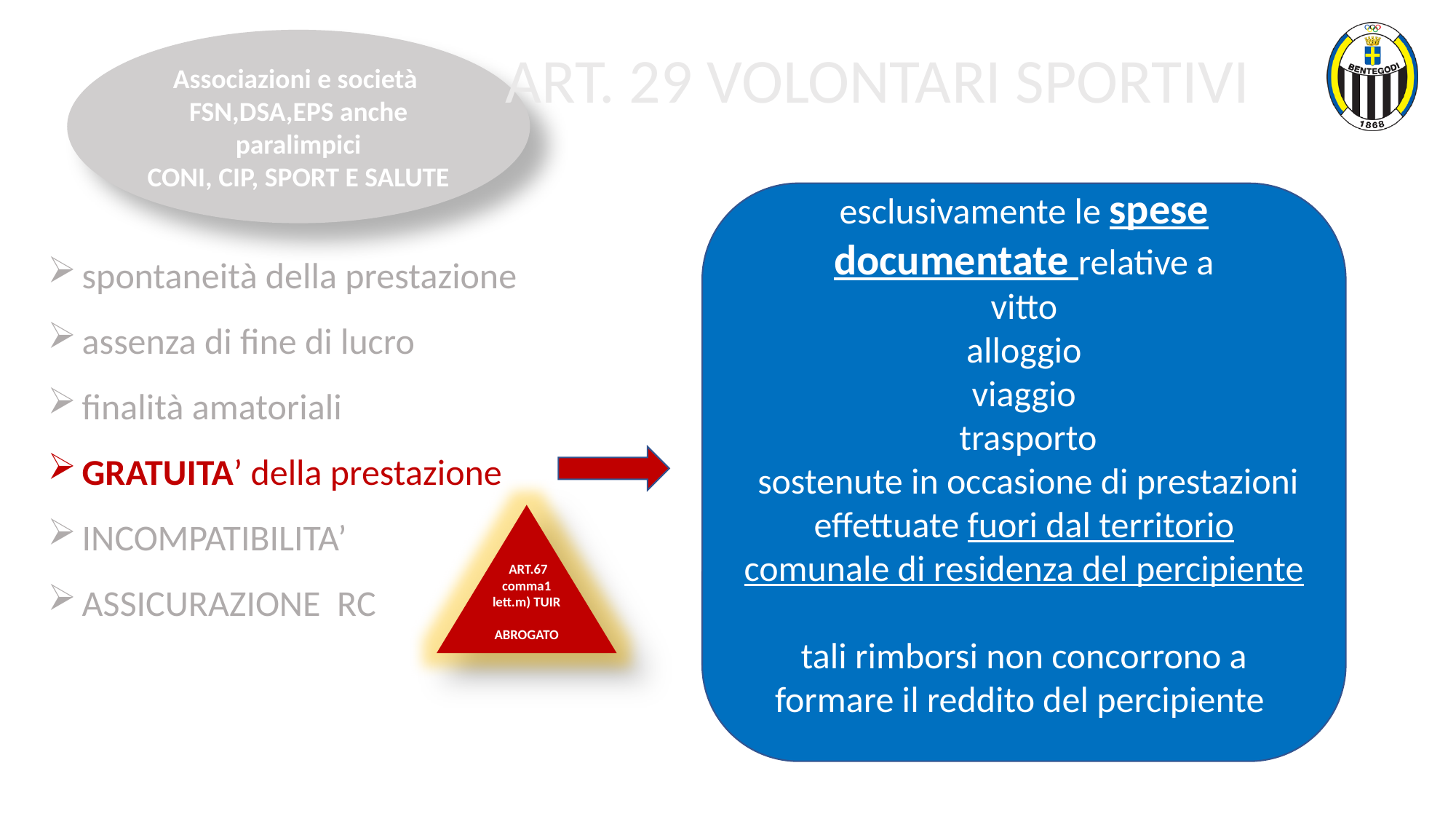

Associazioni e società
FSN,DSA,EPS anche paralimpici
CONI, CIP, SPORT E SALUTE
# ART. 29 VOLONTARI SPORTIVI
esclusivamente le spese documentate relative a
 vitto
alloggio
viaggio
 trasporto
 sostenute in occasione di prestazioni effettuate fuori dal territorio comunale di residenza del percipiente

tali rimborsi non concorrono a formare il reddito del percipiente

spontaneità della prestazione
assenza di fine di lucro
finalità amatoriali
GRATUITA’ della prestazione
INCOMPATIBILITA’
ASSICURAZIONE  RC

 ART.67 comma1 lett.m) TUIR

ABROGATO